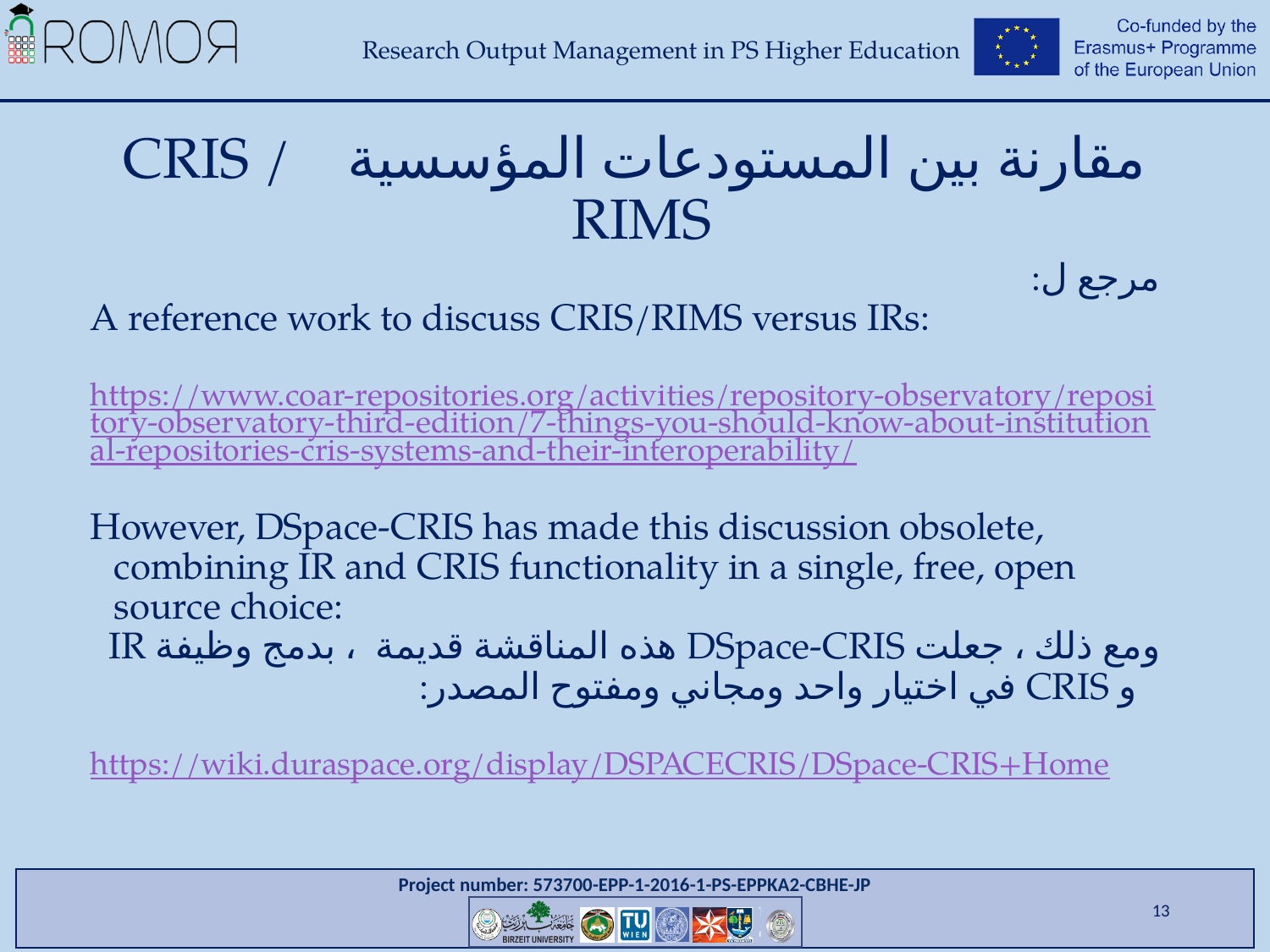

# مقارنة بين المستودعات المؤسسية    CRIS / RIMS
مرجع ل:
A reference work to discuss CRIS/RIMS versus IRs:

https://www.coar-repositories.org/activities/repository-observatory/repository-observatory-third-edition/7-things-you-should-know-about-institutional-repositories-cris-systems-and-their-interoperability/

However, DSpace-CRIS has made this discussion obsolete, combining IR and CRIS functionality in a single, free, open source choice:
ومع ذلك ، جعلت DSpace-CRIS هذه المناقشة قديمة  ، بدمج وظيفة IR و CRIS في اختيار واحد ومجاني ومفتوح المصدر:

https://wiki.duraspace.org/display/DSPACECRIS/DSpace-CRIS+Home

13